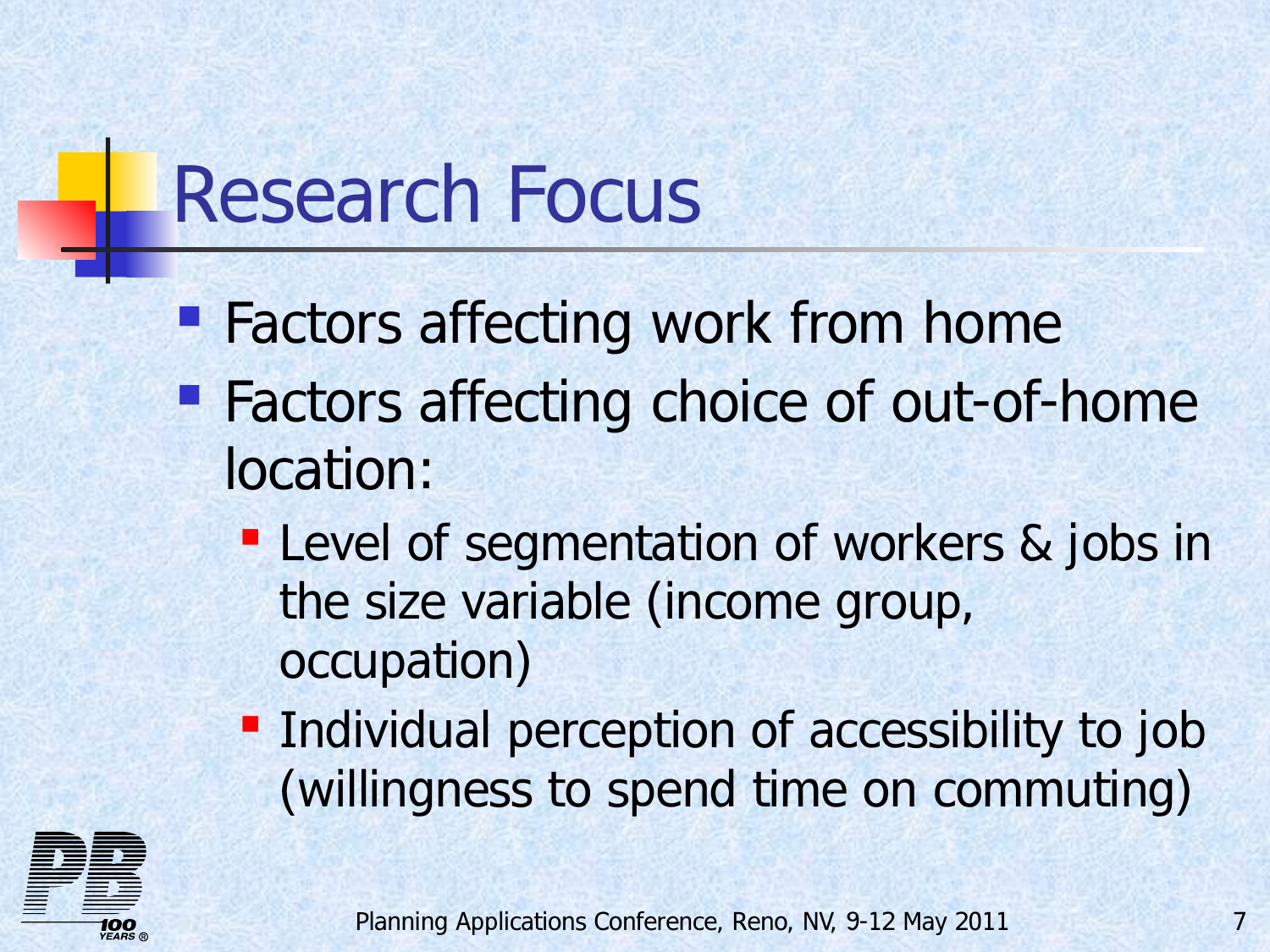

# Research Focus
Factors affecting work from home
Factors affecting choice of out-of-home location:
Level of segmentation of workers & jobs in the size variable (income group, occupation)
Individual perception of accessibility to job (willingness to spend time on commuting)
Planning Applications Conference, Reno, NV, 9-12 May 2011
7